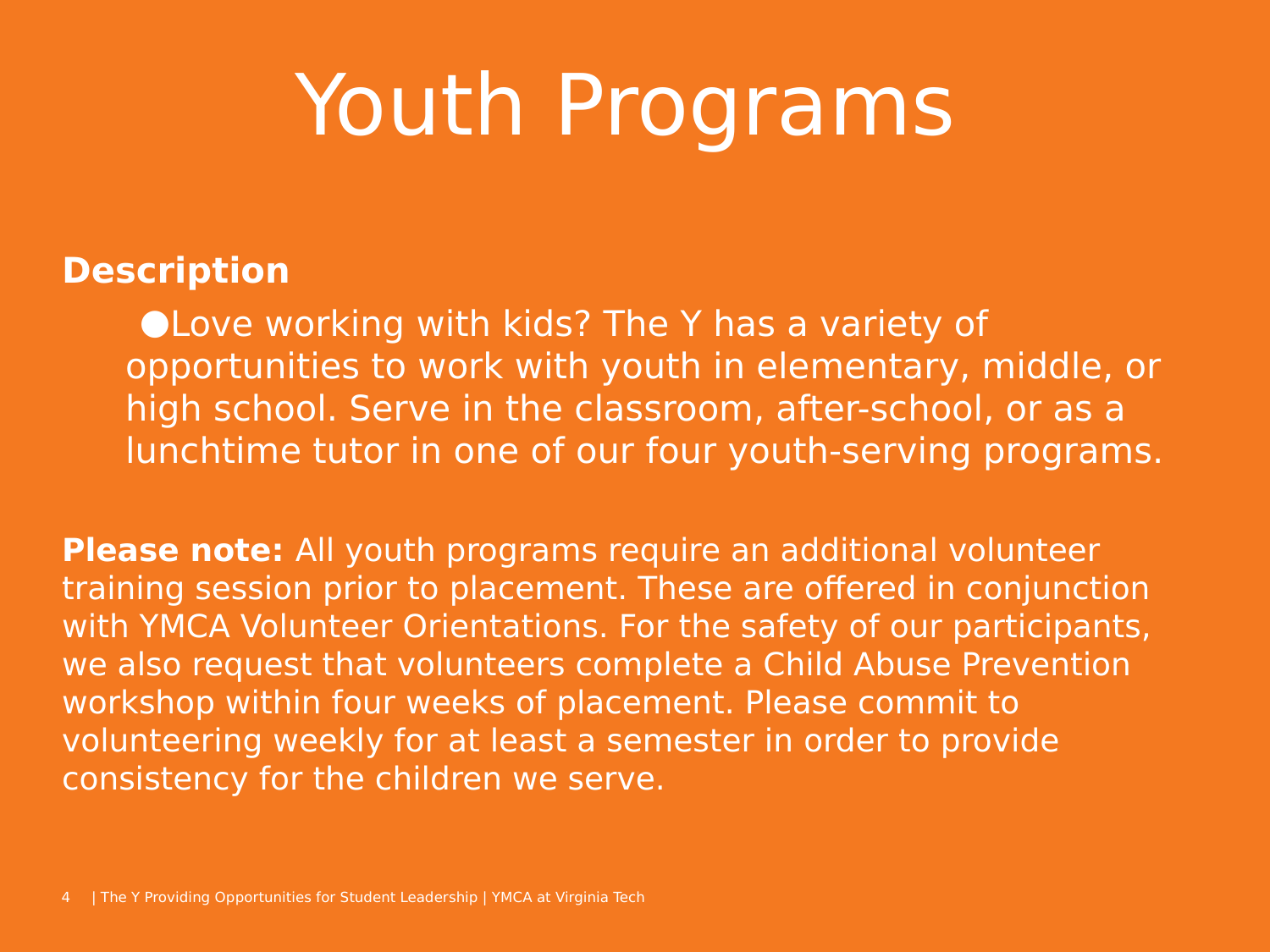

# Youth Programs

Description
Love working with kids? The Y has a variety of opportunities to work with youth in elementary, middle, or high school. Serve in the classroom, after-school, or as a lunchtime tutor in one of our four youth-serving programs.

Please note: All youth programs require an additional volunteer training session prior to placement. These are offered in conjunction with YMCA Volunteer Orientations. For the safety of our participants, we also request that volunteers complete a Child Abuse Prevention workshop within four weeks of placement. Please commit to volunteering weekly for at least a semester in order to provide consistency for the children we serve.
4
| The Y Providing Opportunities for Student Leadership | YMCA at Virginia Tech